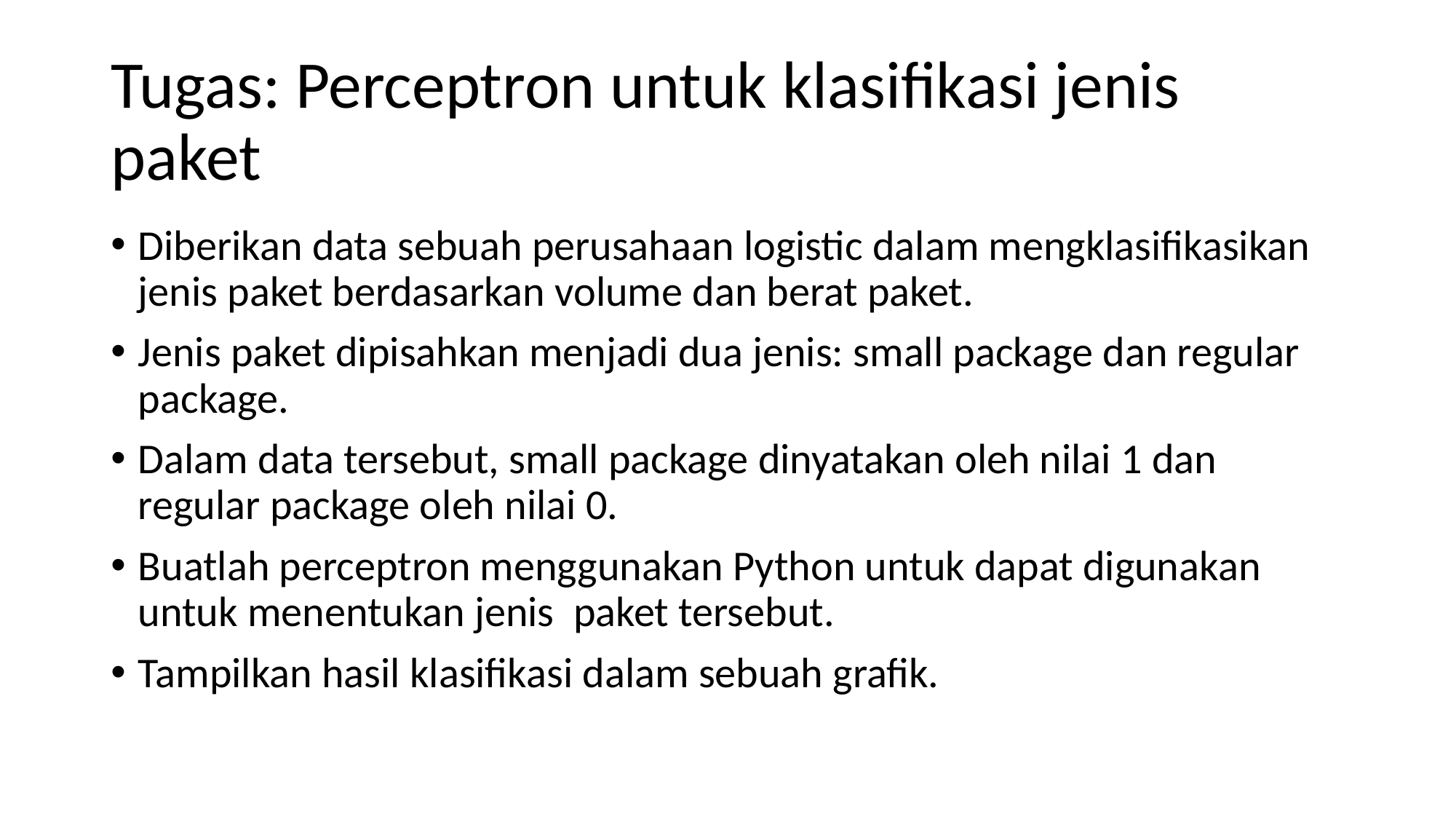

# Tugas: Perceptron untuk klasifikasi jenis paket
Diberikan data sebuah perusahaan logistic dalam mengklasifikasikan jenis paket berdasarkan volume dan berat paket.
Jenis paket dipisahkan menjadi dua jenis: small package dan regular package.
Dalam data tersebut, small package dinyatakan oleh nilai 1 dan regular package oleh nilai 0.
Buatlah perceptron menggunakan Python untuk dapat digunakan untuk menentukan jenis  paket tersebut.
Tampilkan hasil klasifikasi dalam sebuah grafik.